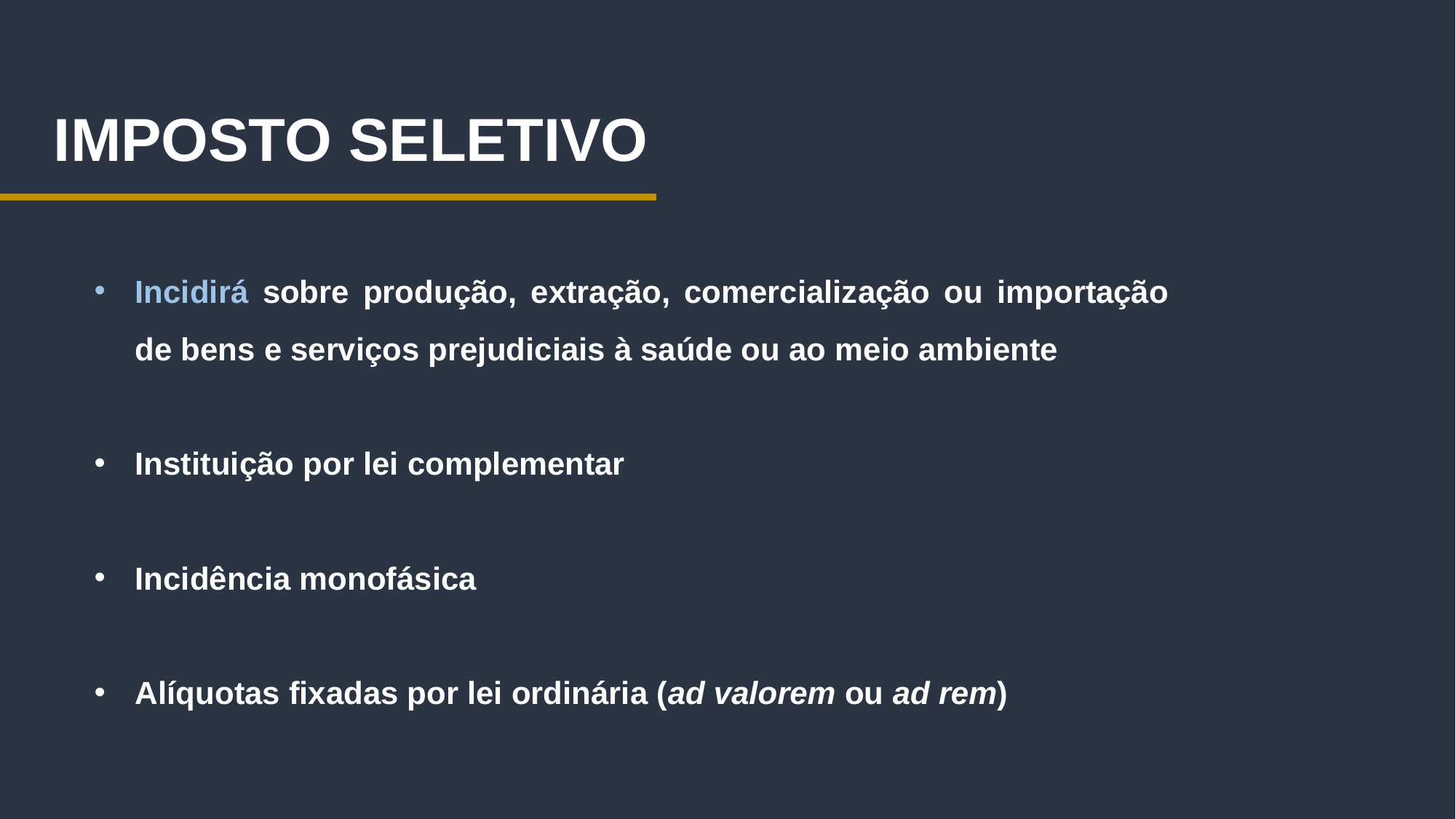

IMPOSTO SELETIVO

Incidirá sobre produção, extração, comercialização ou importação de bens e serviços prejudiciais à saúde ou ao meio ambiente

Instituição por lei complementar

Incidência monofásica

Alíquotas fixadas por lei ordinária (ad valorem ou ad rem)